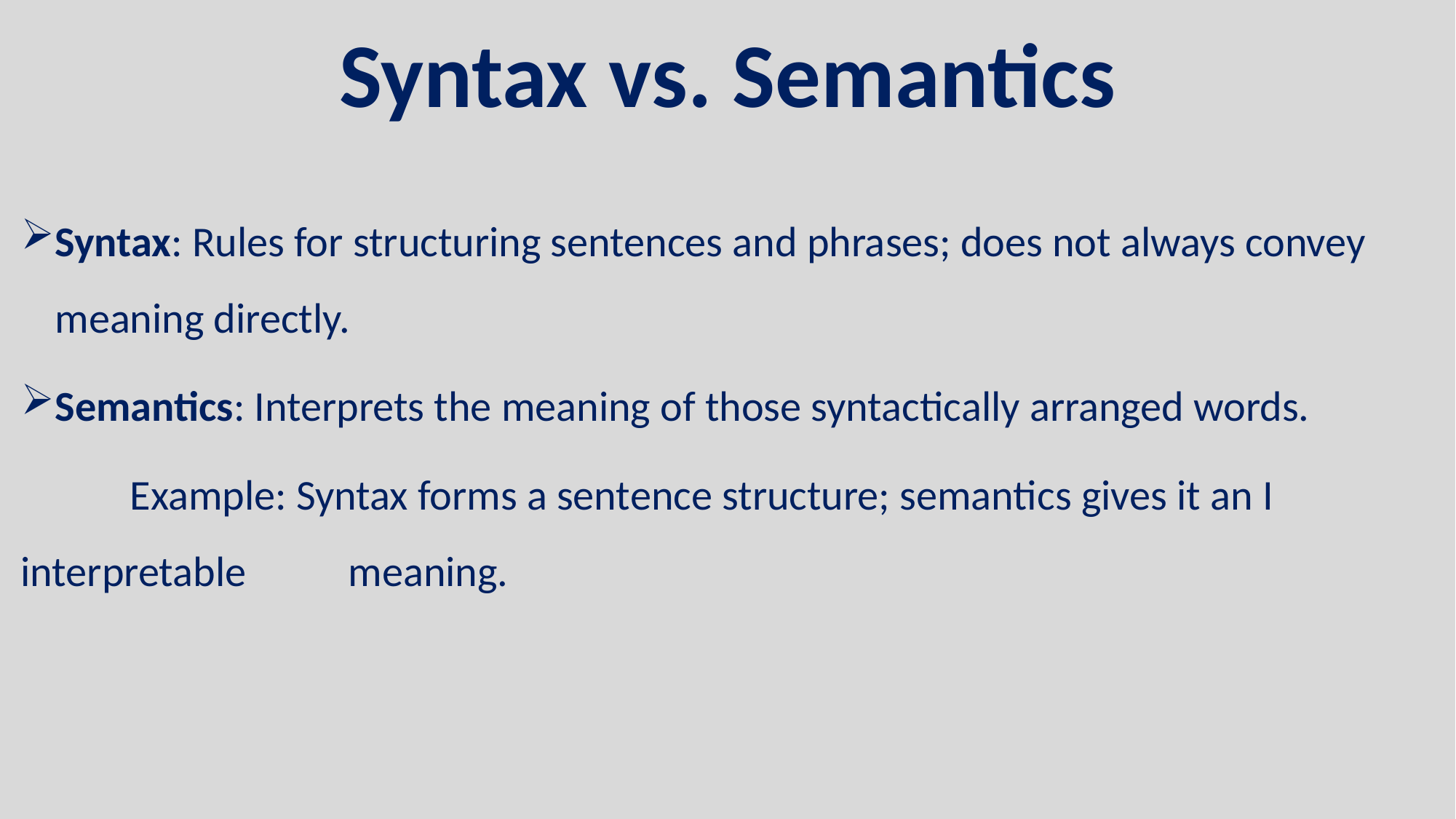

Syntax vs. Semantics
Syntax: Rules for structuring sentences and phrases; does not always convey meaning directly.
Semantics: Interprets the meaning of those syntactically arranged words.
	Example: Syntax forms a sentence structure; semantics gives it an I	interpretable 	meaning.